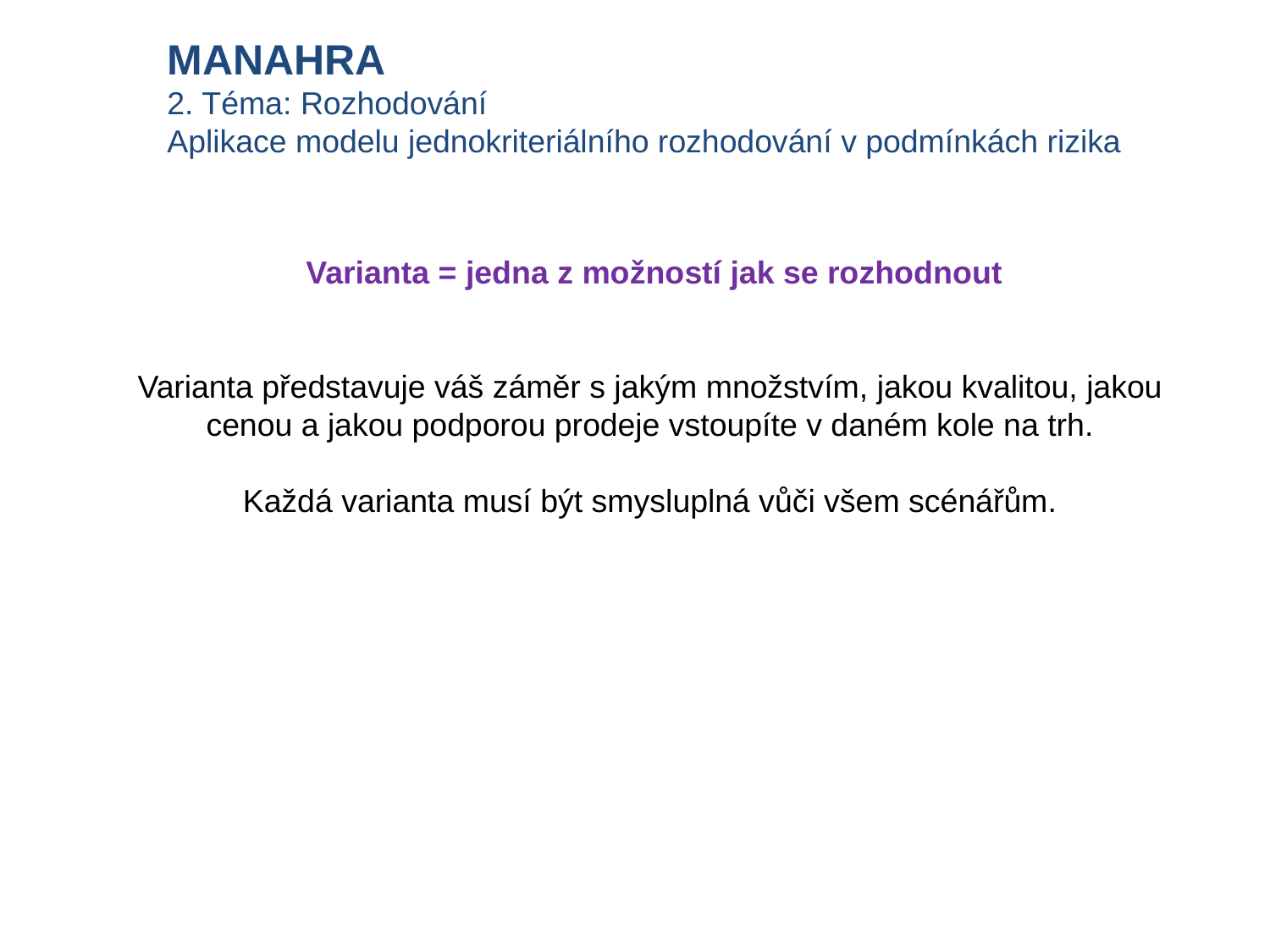

MANAHRA
2. Téma: Rozhodování
Aplikace modelu jednokriteriálního rozhodování v podmínkách rizika
 Varianta = jedna z možností jak se rozhodnout

Varianta představuje váš záměr s jakým množstvím, jakou kvalitou, jakou cenou a jakou podporou prodeje vstoupíte v daném kole na trh.

Každá varianta musí být smysluplná vůči všem scénářům.